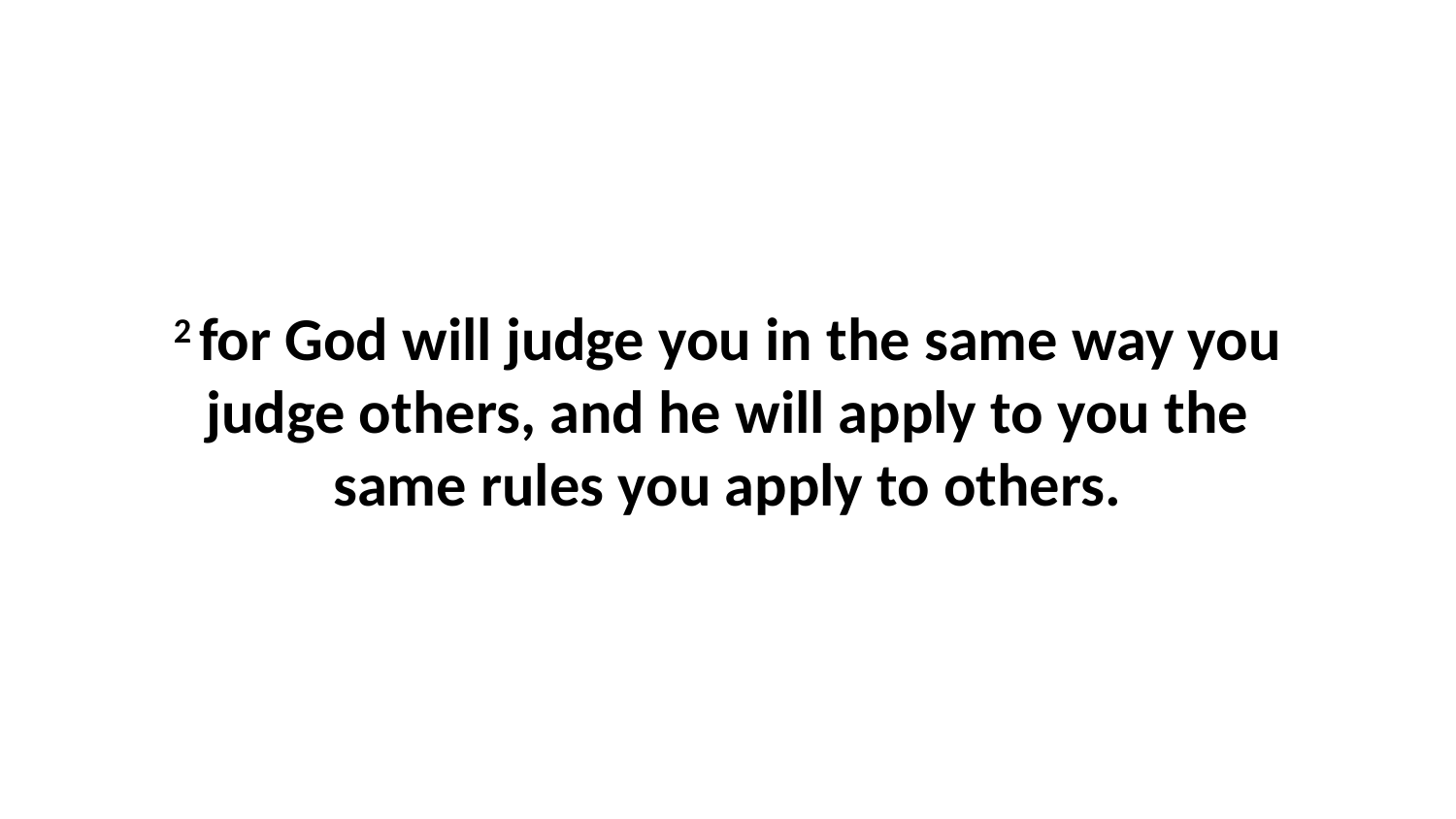

2 for God will judge you in the same way you judge others, and he will apply to you the same rules you apply to others.